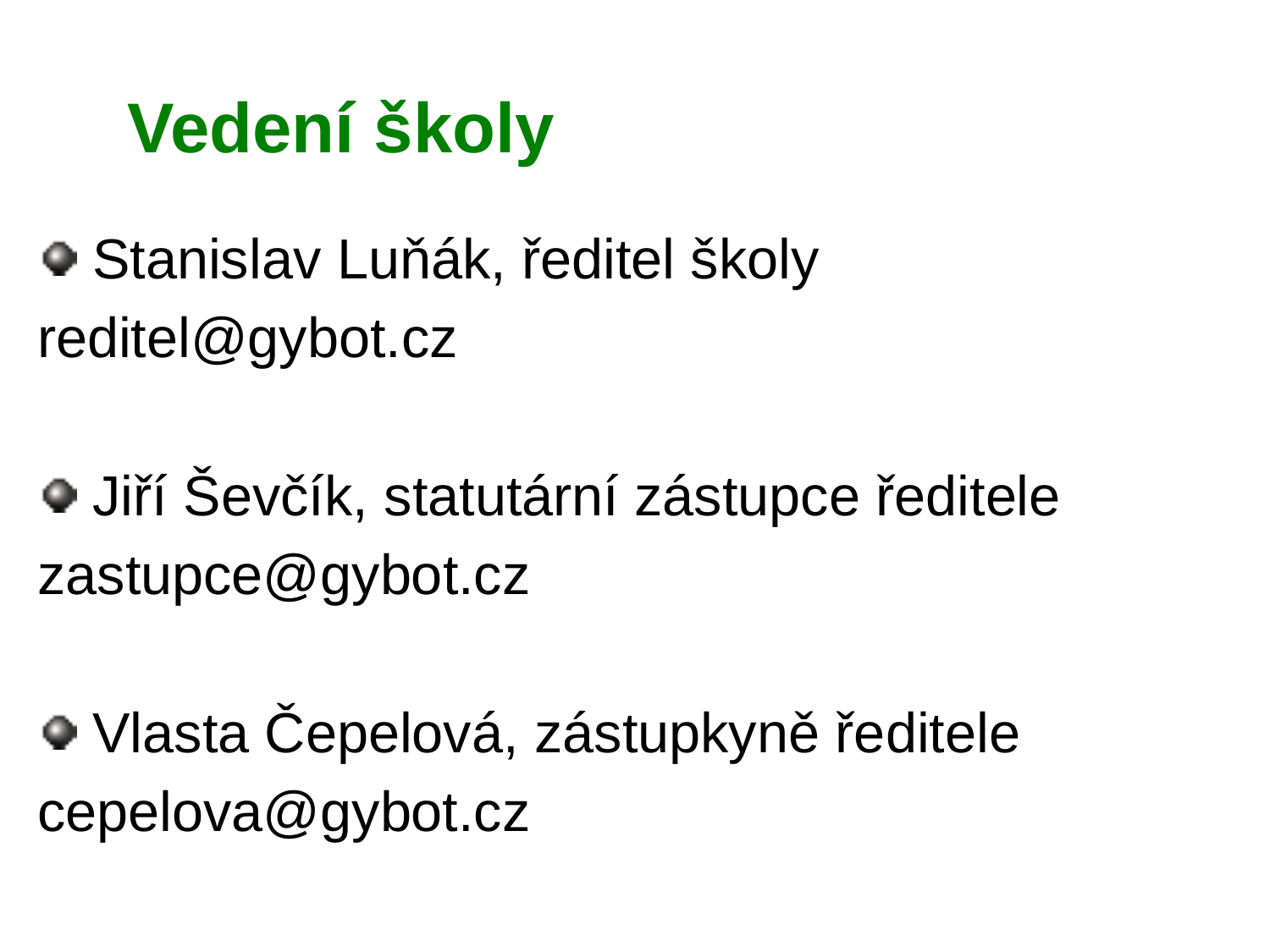

# Vedení školy
 Stanislav Luňák, ředitel školy
reditel@gybot.cz

 Jiří Ševčík, statutární zástupce ředitele
zastupce@gybot.cz

 Vlasta Čepelová, zástupkyně ředitele
cepelova@gybot.cz